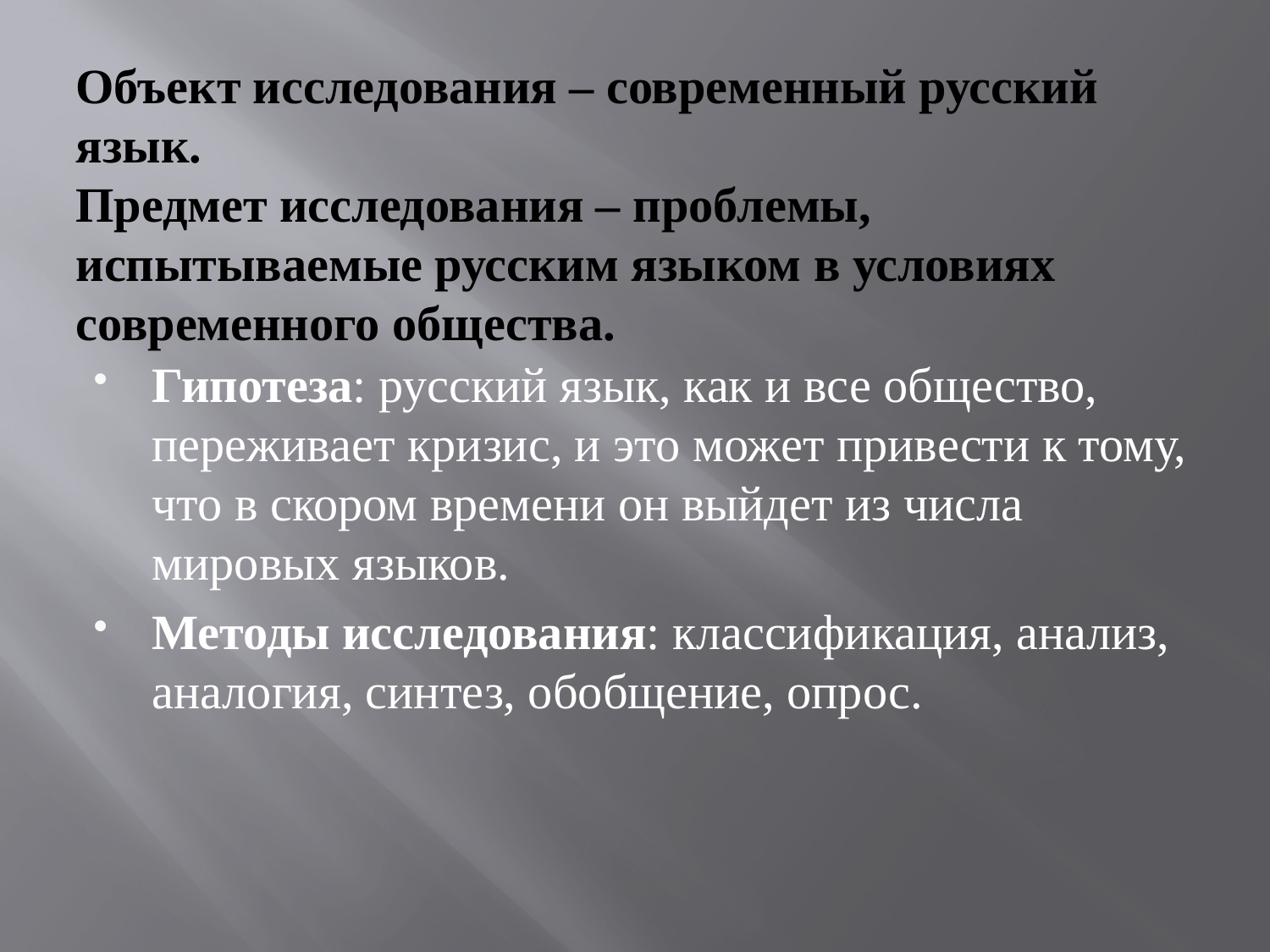

# Объект исследования – современный русский язык. Предмет исследования – проблемы, испытываемые русским языком в условиях современного общества.

Гипотеза: русский язык, как и все общество, переживает кризис, и это может привести к тому, что в скором времени он выйдет из числа мировых языков.
Методы исследования: классификация, анализ, аналогия, синтез, обобщение, опрос.